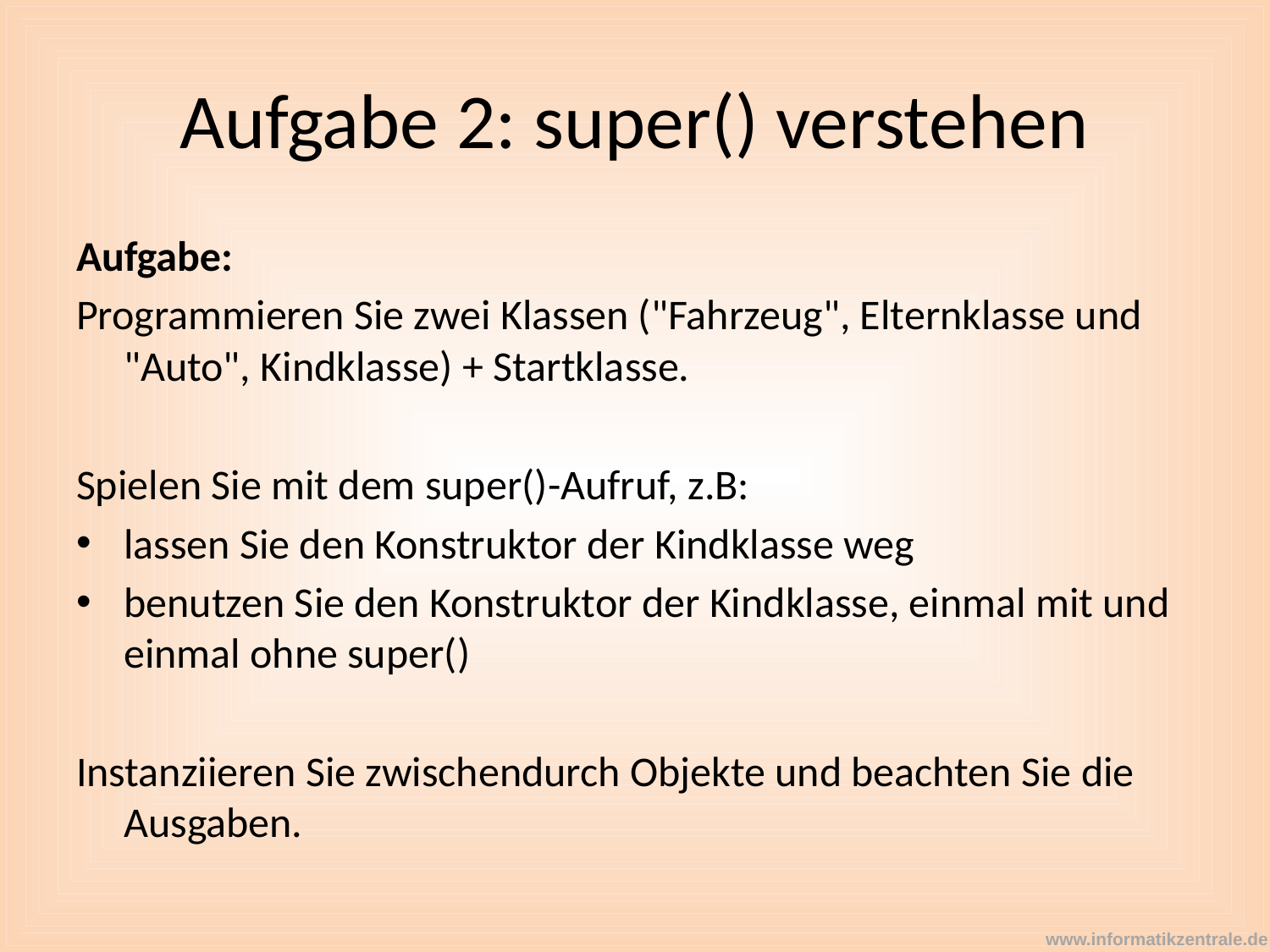

# Aufgabe 2: super() verstehen
Aufgabe:
Programmieren Sie zwei Klassen ("Fahrzeug", Elternklasse und "Auto", Kindklasse) + Startklasse.

Spielen Sie mit dem super()-Aufruf, z.B:
lassen Sie den Konstruktor der Kindklasse weg
benutzen Sie den Konstruktor der Kindklasse, einmal mit und einmal ohne super()

Instanziieren Sie zwischendurch Objekte und beachten Sie die Ausgaben.